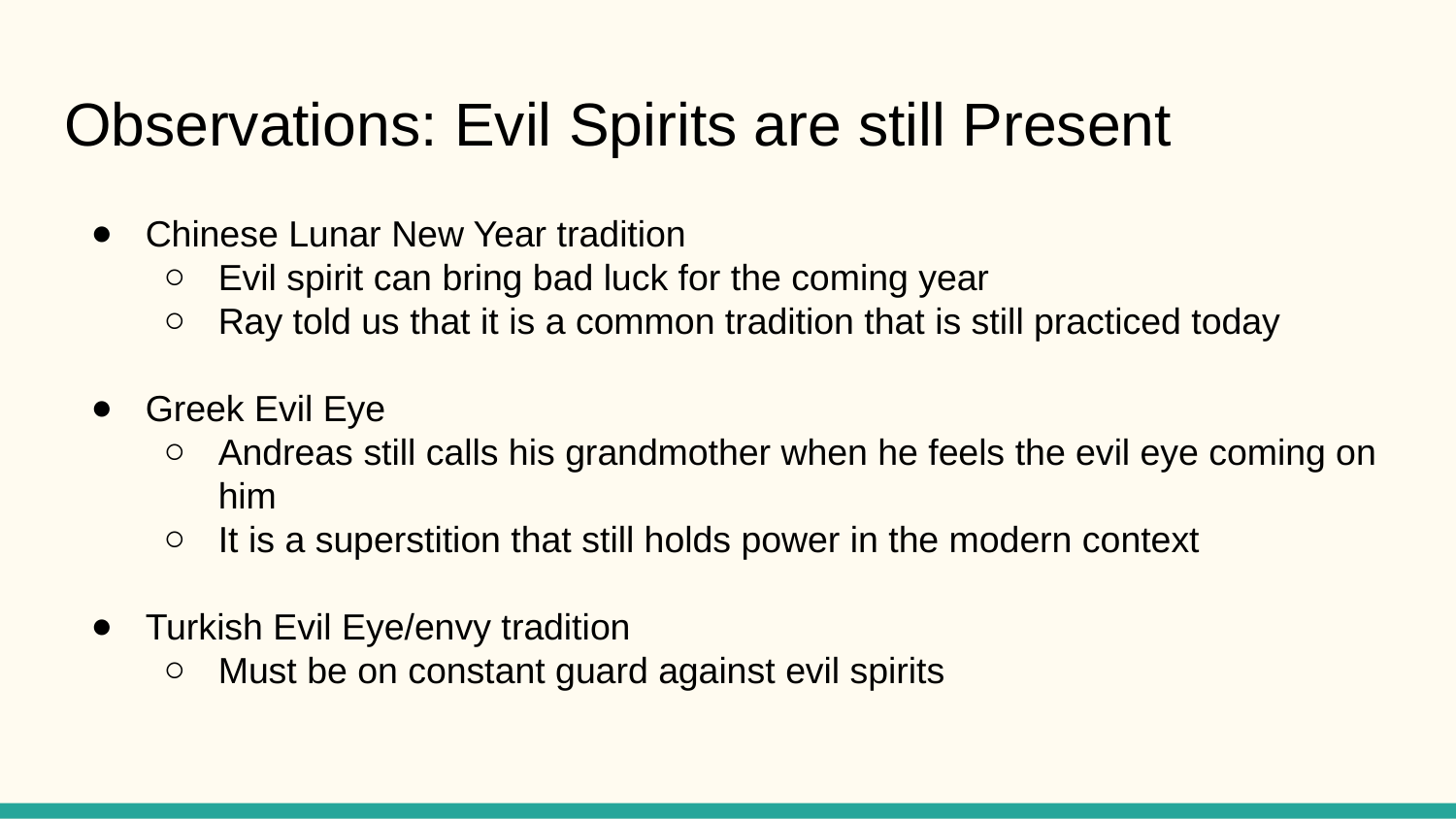

# Observations: Evil Spirits are still Present
Chinese Lunar New Year tradition
Evil spirit can bring bad luck for the coming year
Ray told us that it is a common tradition that is still practiced today

Greek Evil Eye
Andreas still calls his grandmother when he feels the evil eye coming on him
It is a superstition that still holds power in the modern context

Turkish Evil Eye/envy tradition
Must be on constant guard against evil spirits